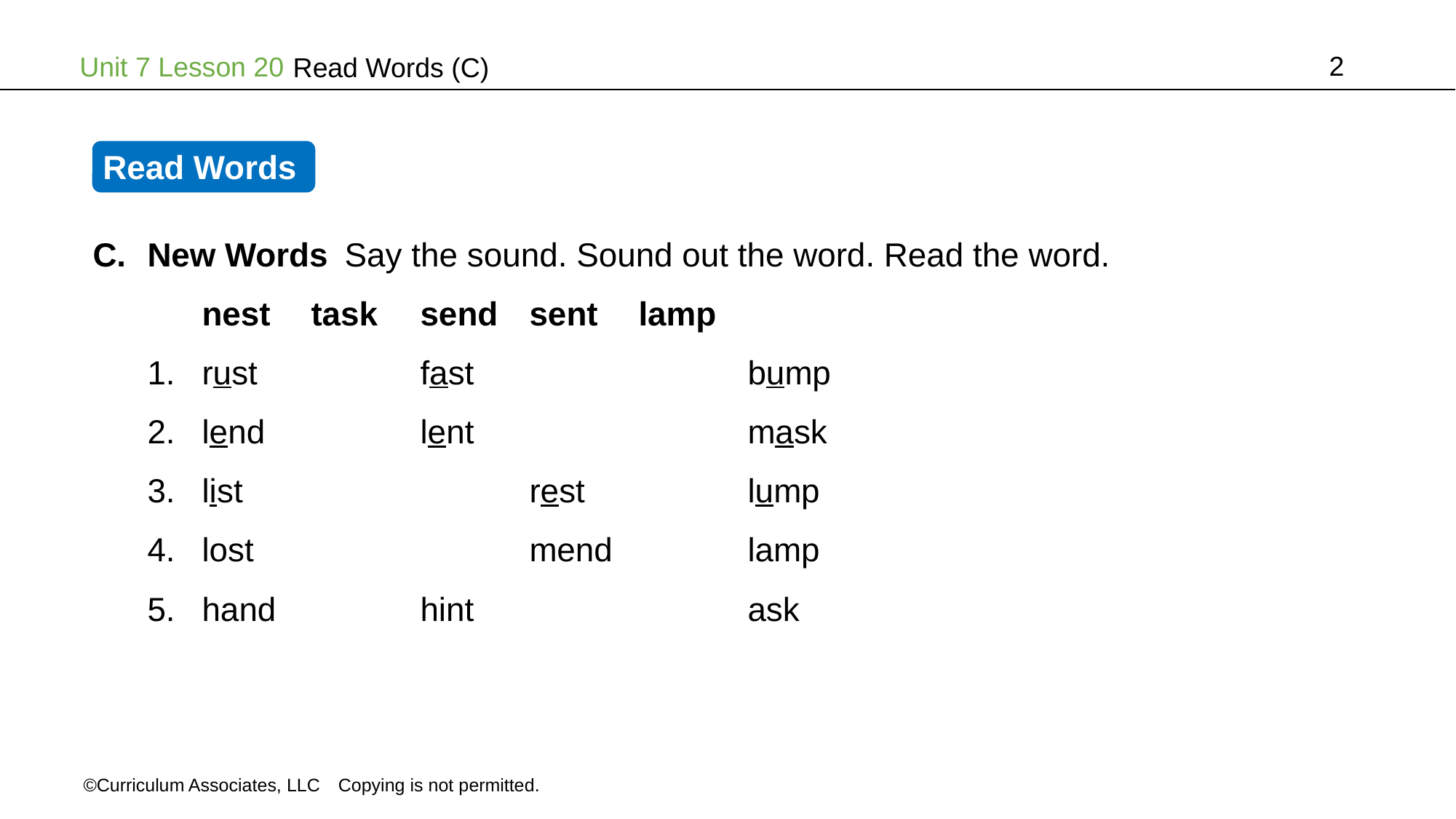

2
Read Words (C)

Read Words

New Words Say the sound. Sound out the word. Read the word.
nest	task	send	sent	lamp
rust		fast			bump
lend		lent			mask
list			rest		lump
lost			mend		lamp
hand		hint			ask